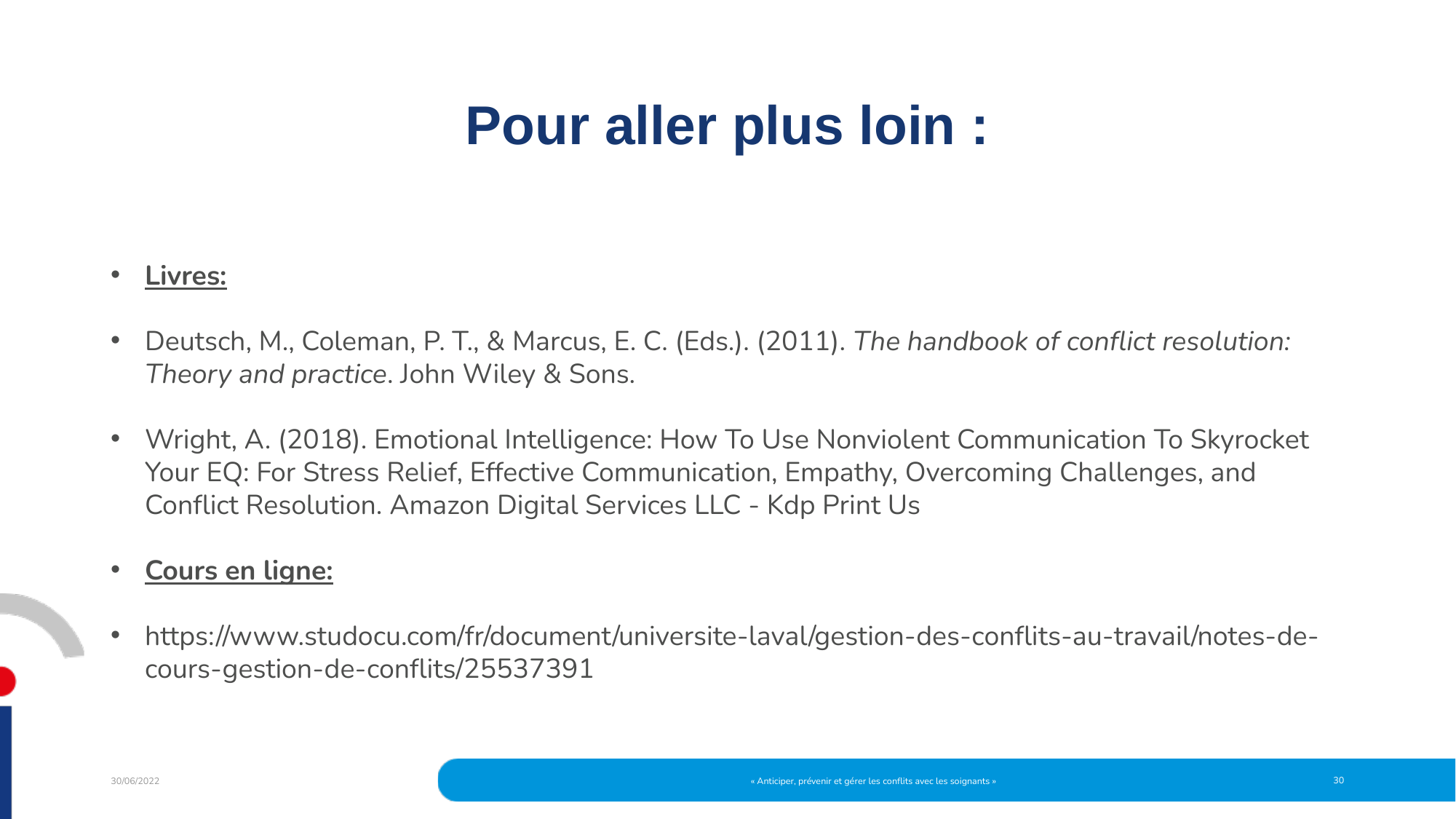

# Pour aller plus loin :
Livres:

Deutsch, M., Coleman, P. T., & Marcus, E. C. (Eds.). (2011). The handbook of conflict resolution: Theory and practice. John Wiley & Sons.

Wright, A. (2018). Emotional Intelligence: How To Use Nonviolent Communication To Skyrocket Your EQ: For Stress Relief, Effective Communication, Empathy, Overcoming Challenges, and Conflict Resolution. Amazon Digital Services LLC - Kdp Print Us

Cours en ligne:

https://www.studocu.com/fr/document/universite-laval/gestion-des-conflits-au-travail/notes-de-cours-gestion-de-conflits/25537391
30/06/2022
« Anticiper, prévenir et gérer les conflits avec les soignants »
30